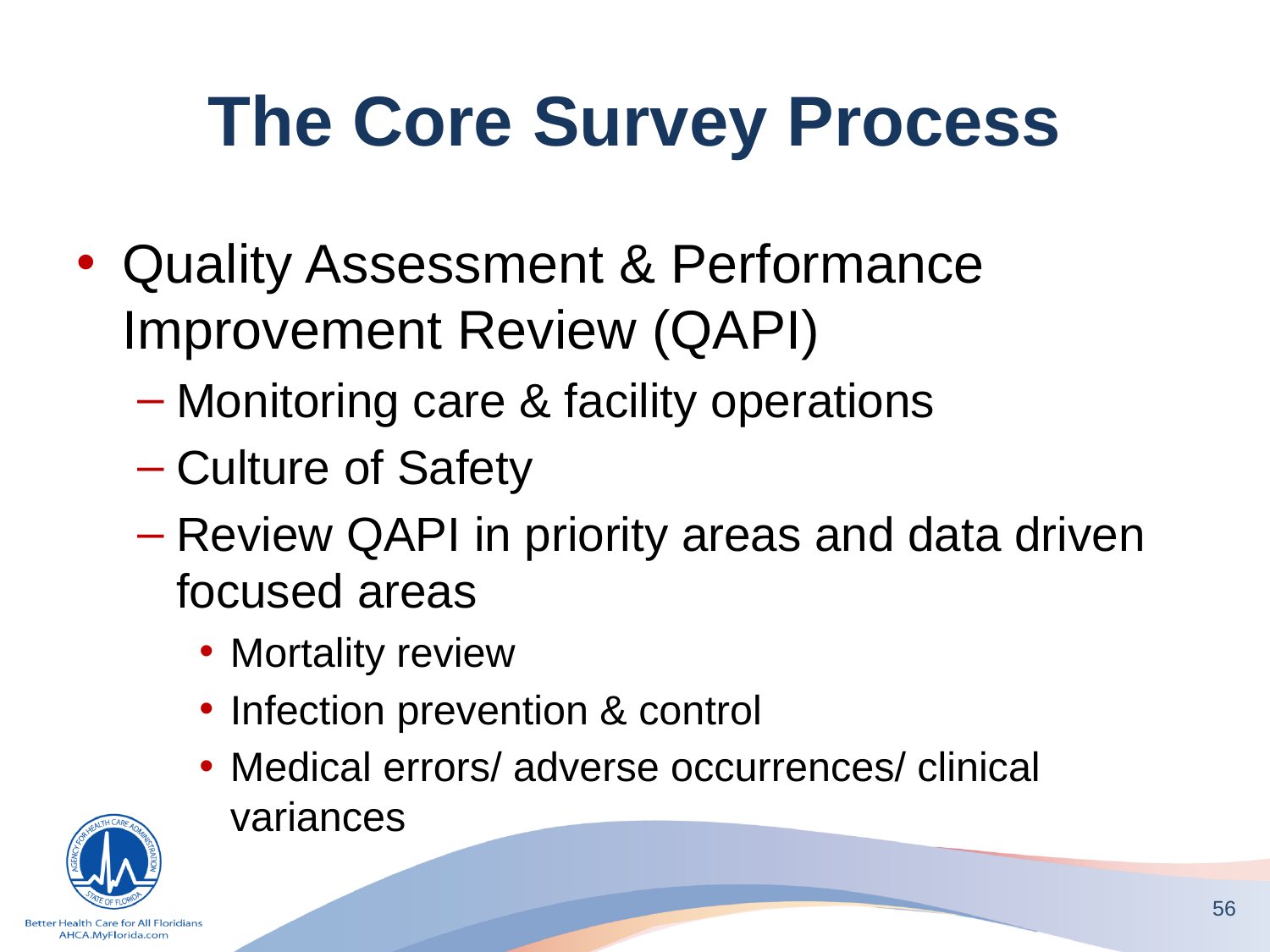

# The Core Survey Process
Quality Assessment & Performance Improvement Review (QAPI)
Monitoring care & facility operations
Culture of Safety
Review QAPI in priority areas and data driven focused areas
Mortality review
Infection prevention & control
Medical errors/ adverse occurrences/ clinical variances

56